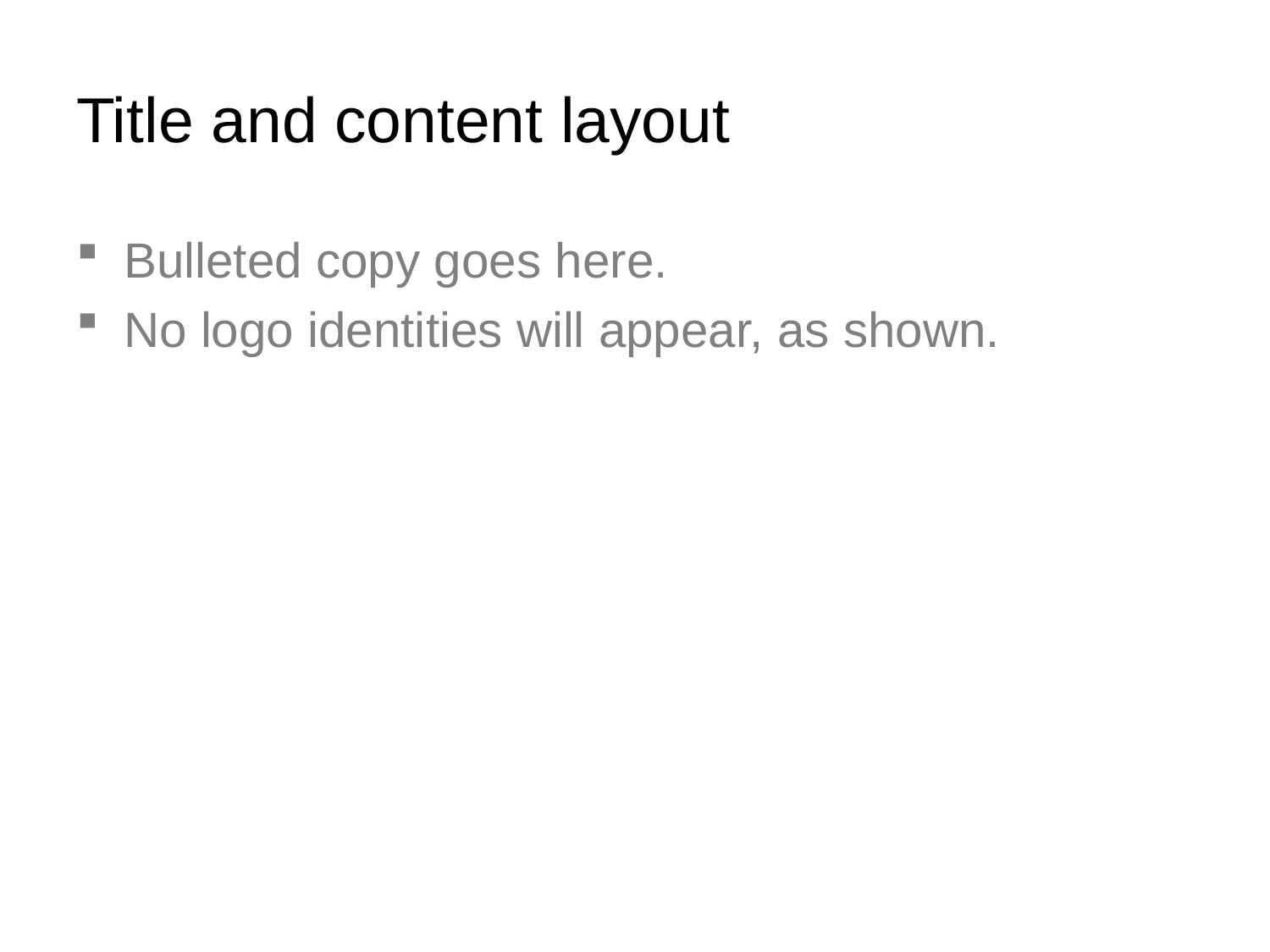

# Title and content layout
Bulleted copy goes here.
No logo identities will appear, as shown.